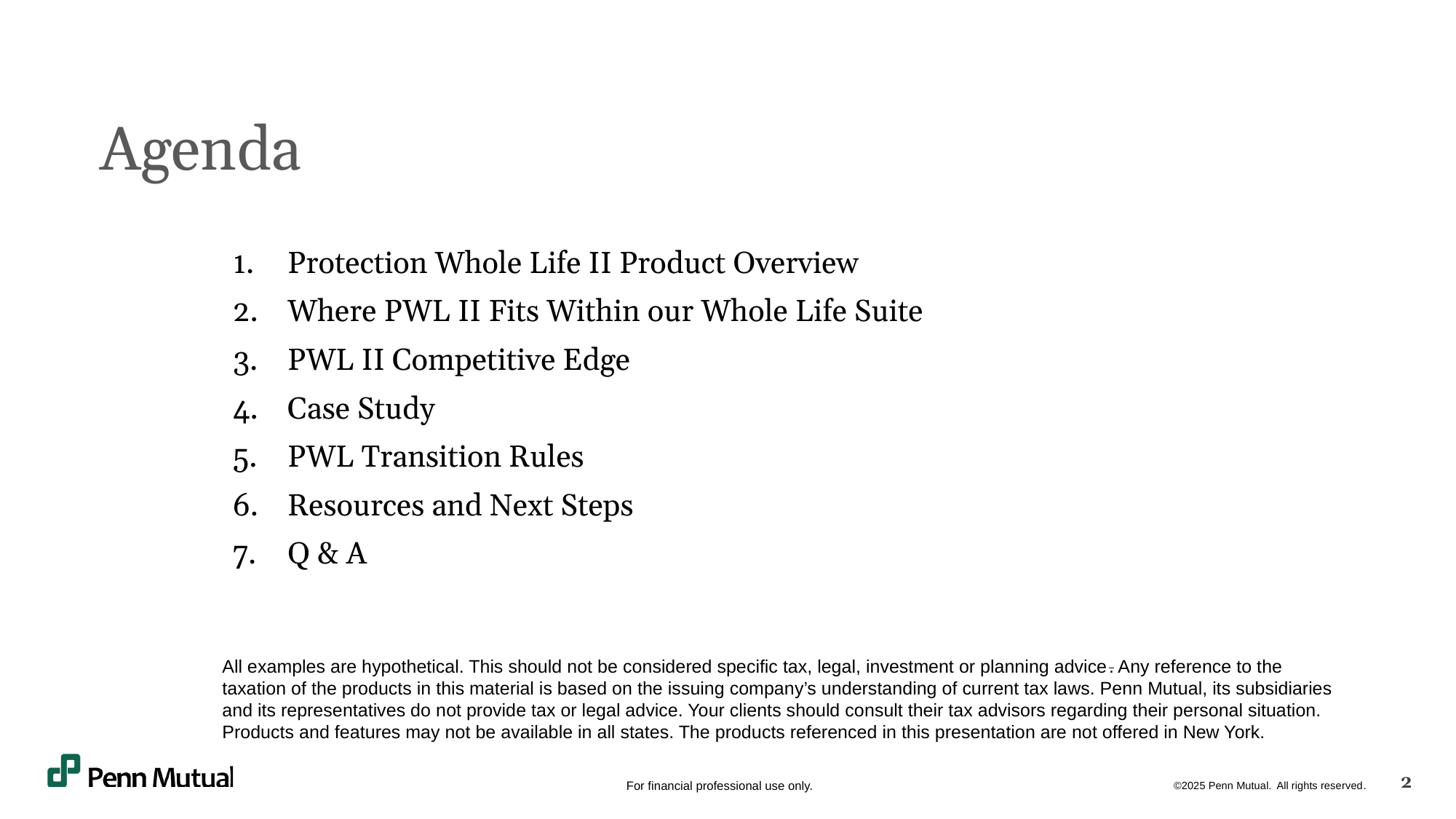

Agenda

Protection Whole Life II Product Overview
Where PWL II Fits Within our Whole Life Suite
PWL II Competitive Edge
Case Study
PWL Transition Rules
Resources and Next Steps
Q & A

All examples are hypothetical. This should not be considered specific tax, legal, investment or planning advice. Any reference to the taxation of the products in this material is based on the issuing company’s understanding of current tax laws. Penn Mutual, its subsidiaries and its representatives do not provide tax or legal advice. Your clients should consult their tax advisors regarding their personal situation. Products and features may not be available in all states. The products referenced in this presentation are not offered in New York.
2
For financial professional use only.
©2025 Penn Mutual.  All rights reserved.